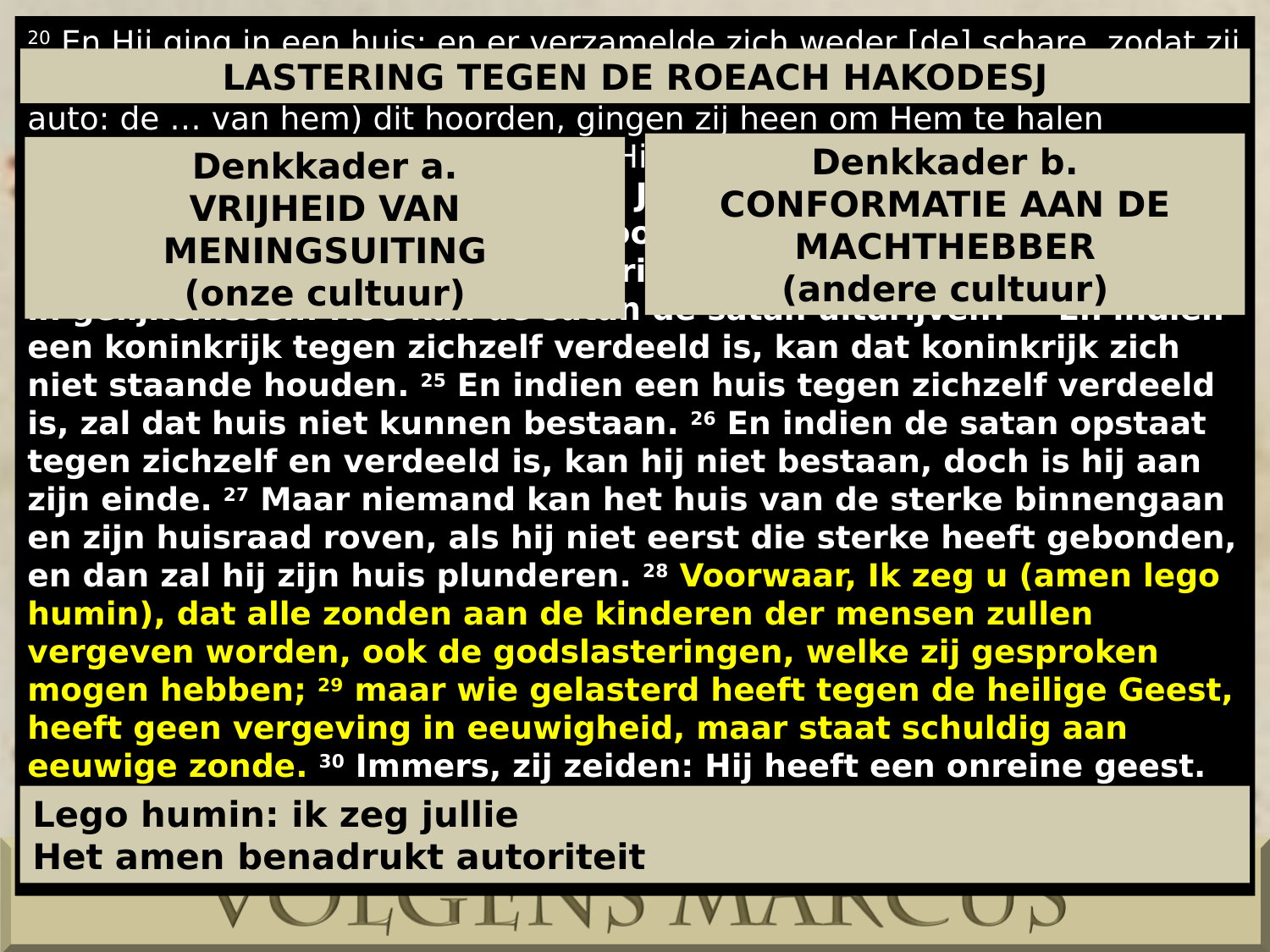

20 En Hij ging in een huis; en er verzamelde zich weder [de] schare, zodat zij zelfs geen brood konden eten. 21 En toen zijn naastbestaanden (hoi par auto: de … van hem) dit hoorden, gingen zij heen om Hem te halen (krateomai-grijpen), want zij zeiden: Hij is niet bij zijn zinnen (Ex-este). 22 En de schriftgeleerden, die van Jeruzalem gekomen waren, zeiden: Hij heeft Beëlzebul, en door de overste der boze geesten drijft Hij de geesten uit. 23 En Hij riep hen tot Zich en sprak tot hen in gelijkenissen: Hoe kan de satan de satan uitdrijven? 24 En indien een koninkrijk tegen zichzelf verdeeld is, kan dat koninkrijk zich niet staande houden. 25 En indien een huis tegen zichzelf verdeeld is, zal dat huis niet kunnen bestaan. 26 En indien de satan opstaat tegen zichzelf en verdeeld is, kan hij niet bestaan, doch is hij aan zijn einde. 27 Maar niemand kan het huis van de sterke binnengaan en zijn huisraad roven, als hij niet eerst die sterke heeft gebonden, en dan zal hij zijn huis plunderen. 28 Voorwaar, Ik zeg u (amen lego humin), dat alle zonden aan de kinderen der mensen zullen vergeven worden, ook de godslasteringen, welke zij gesproken mogen hebben; 29 maar wie gelasterd heeft tegen de heilige Geest, heeft geen vergeving in eeuwigheid, maar staat schuldig aan eeuwige zonde. 30 Immers, zij zeiden: Hij heeft een onreine geest.
31 En zijn moeder en zijn broeders kwamen, en buiten staande zonden zij iemand tot Hem om Hem te roepen. 32 En een schare zat rondom Hem en zij zeiden tot Hem: Zie, uw moeder en uw broeders en uw zusters staan buiten en zoeken U. 33 En Hij antwoordde en zeide tot hen: Wie zijn mijn moeder en broeders? 34 En rondziende over degenen, die in een kring rondom Hem zaten, zeide Hij: Zie, mijn moeder en mijn broeders. 35 Al wie de wil Gods doet, die is mijn broeder en zuster en moeder.

LASTERING TEGEN DE ROEACH HAKODESJ
Denkkader b.
CONFORMATIE AAN DE MACHTHEBBER
(andere cultuur)
Denkkader a.
VRIJHEID VAN MENINGSUITING
(onze cultuur)
Lego humin: ik zeg jullie
Het amen benadrukt autoriteit